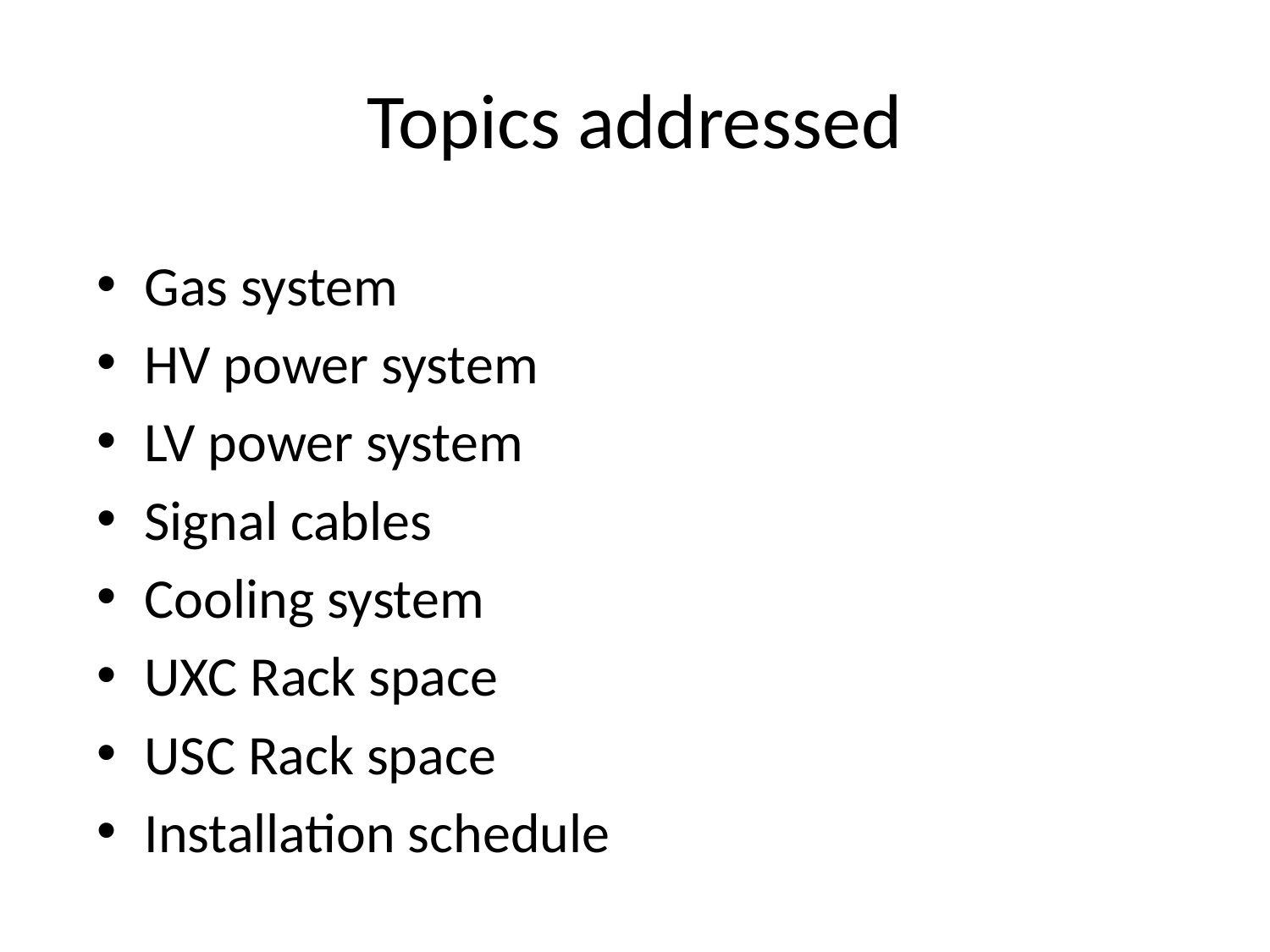

# Topics addressed
Gas system
HV power system
LV power system
Signal cables
Cooling system
UXC Rack space
USC Rack space
Installation schedule